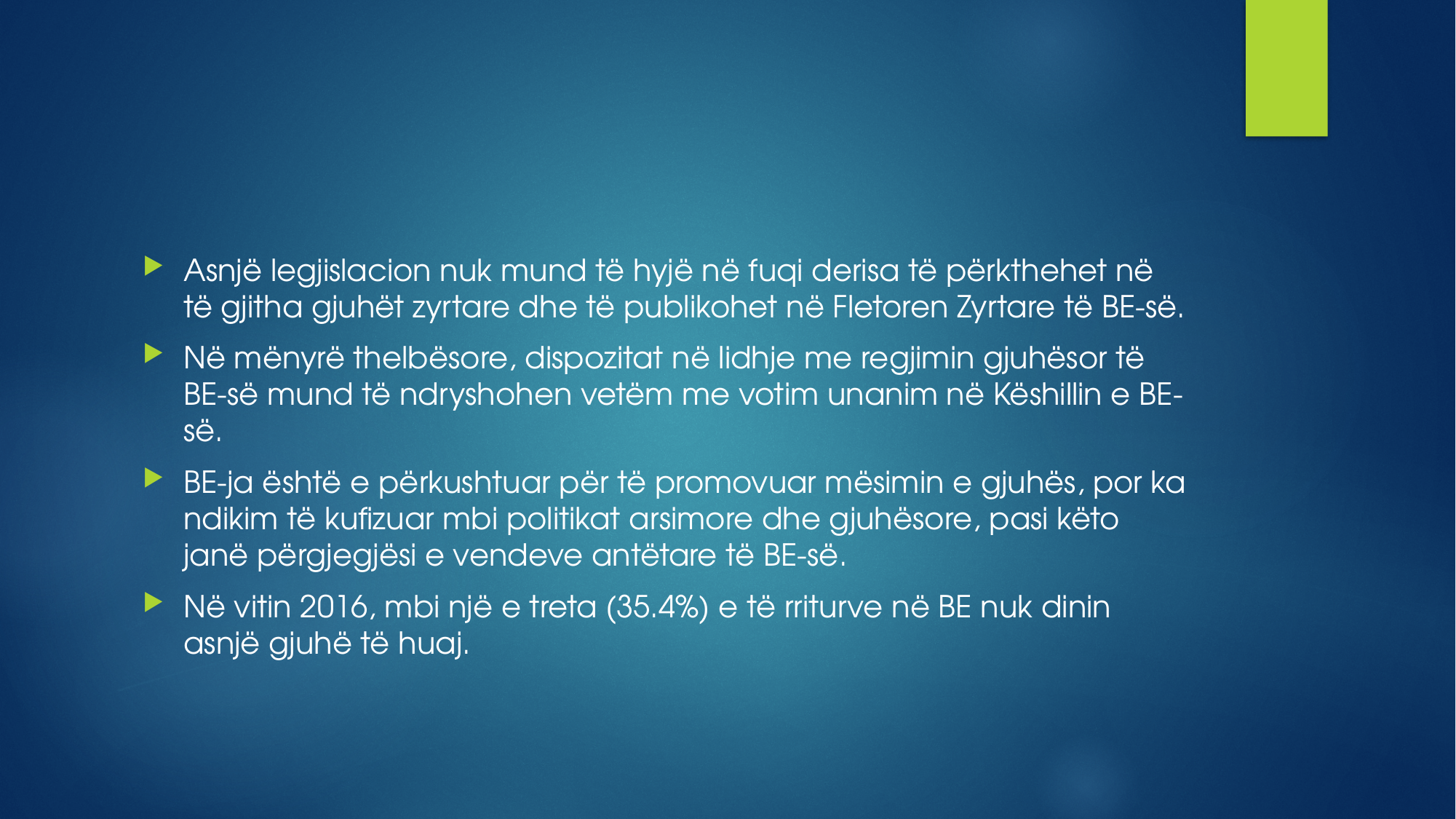

Asnjë legjislacion nuk mund të hyjë në fuqi derisa të përkthehet në të gjitha gjuhët zyrtare dhe të publikohet në Fletoren Zyrtare të BE-së.
Në mënyrë thelbësore, dispozitat në lidhje me regjimin gjuhësor të BE-së mund të ndryshohen vetëm me votim unanim në Këshillin e BE-së.
BE-ja është e përkushtuar për të promovuar mësimin e gjuhës, por ka ndikim të kufizuar mbi politikat arsimore dhe gjuhësore, pasi këto janë përgjegjësi e vendeve antëtare të BE-së.
Në vitin 2016, mbi një e treta (35.4%) e të rriturve në BE nuk dinin asnjë gjuhë të huaj.